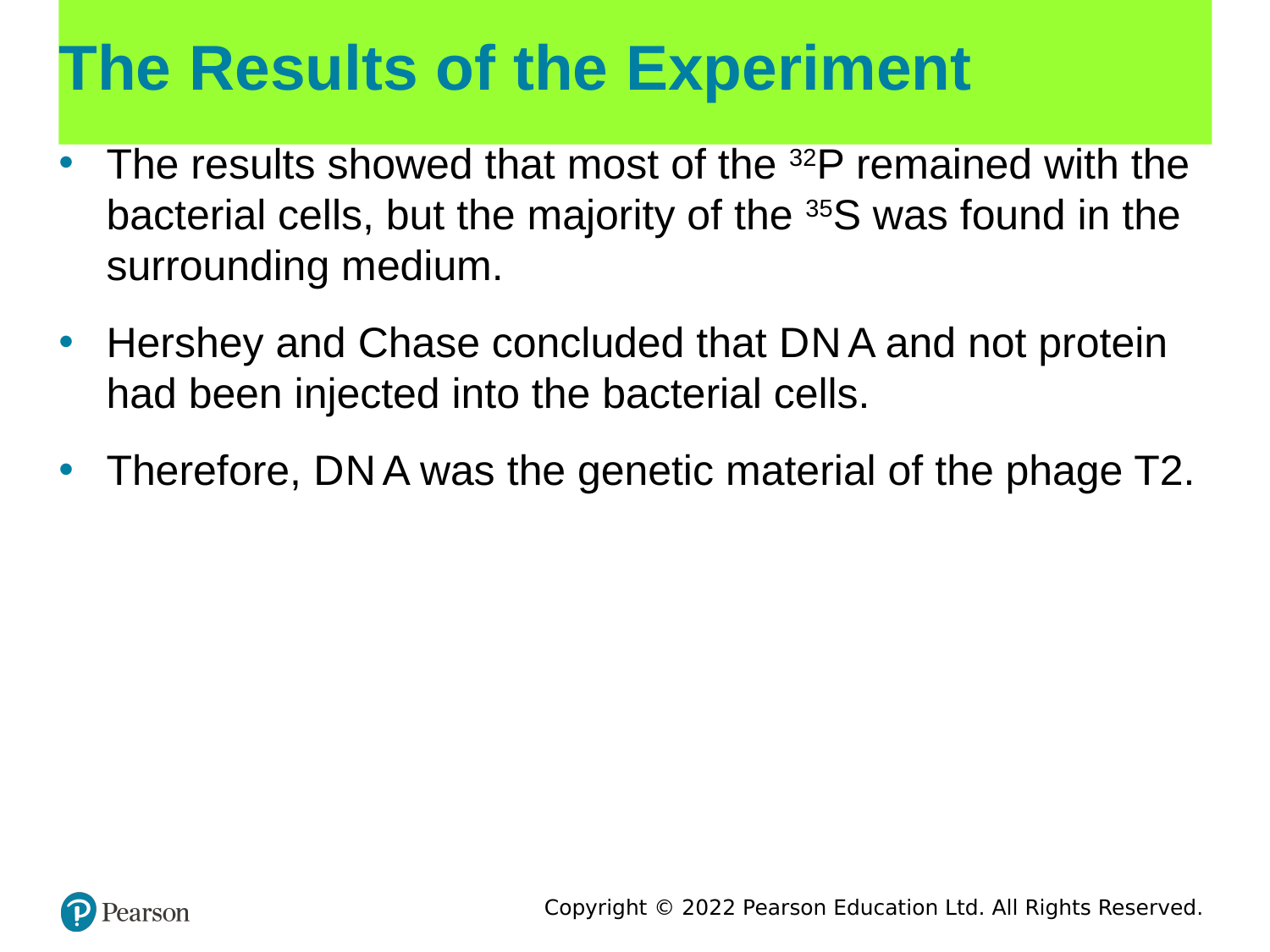

# The Results of the Experiment
The results showed that most of the 32P remained with the bacterial cells, but the majority of the 35S was found in the surrounding medium.
Hershey and Chase concluded that D N A and not protein had been injected into the bacterial cells.
Therefore, D N A was the genetic material of the phage T2.